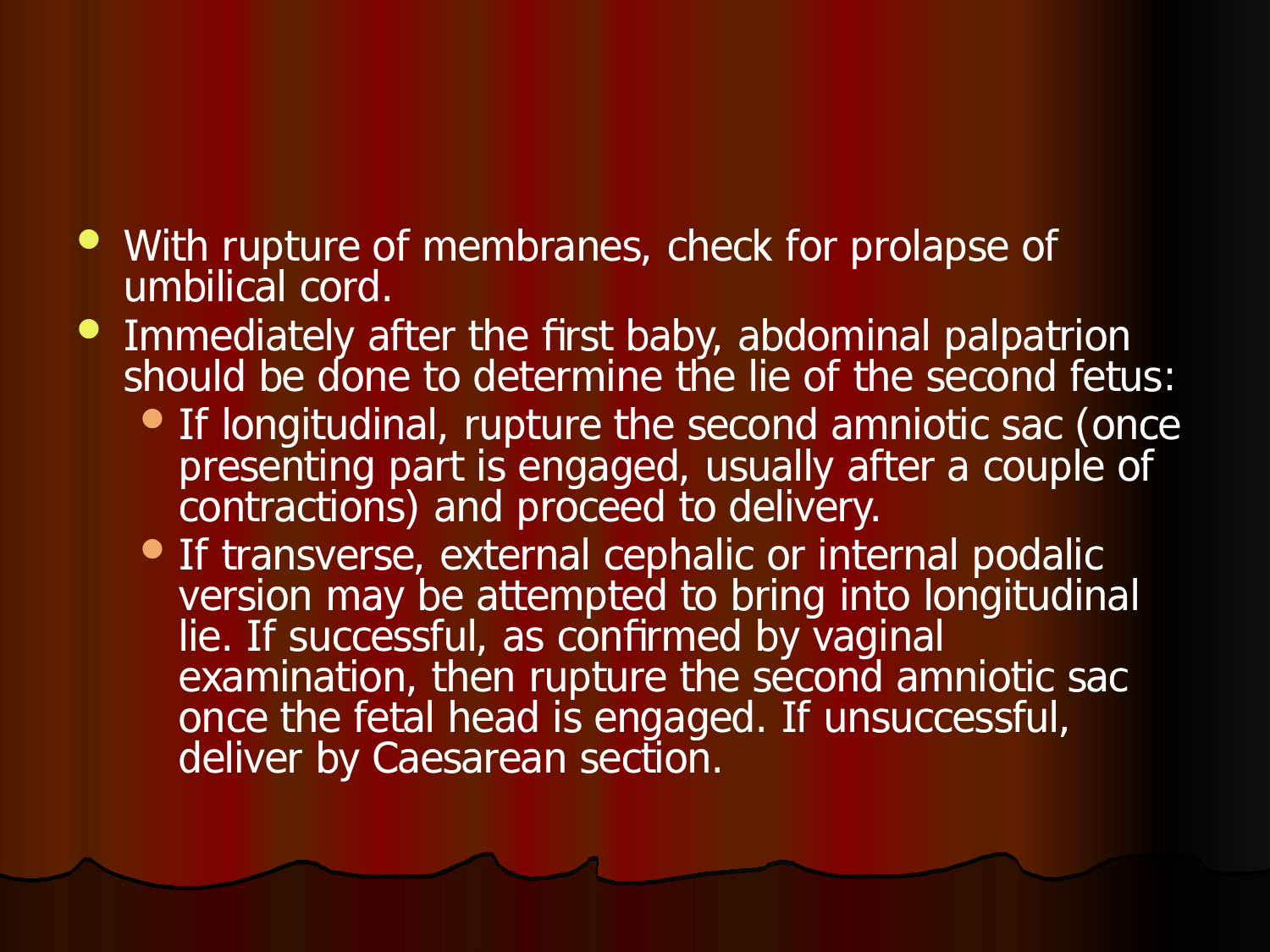

#
With rupture of membranes, check for prolapse of umbilical cord.
Immediately after the first baby, abdominal palpatrion should be done to determine the lie of the second fetus:
If longitudinal, rupture the second amniotic sac (once presenting part is engaged, usually after a couple of contractions) and proceed to delivery.
If transverse, external cephalic or internal podalic version may be attempted to bring into longitudinal lie. If successful, as confirmed by vaginal examination, then rupture the second amniotic sac once the fetal head is engaged. If unsuccessful, deliver by Caesarean section.